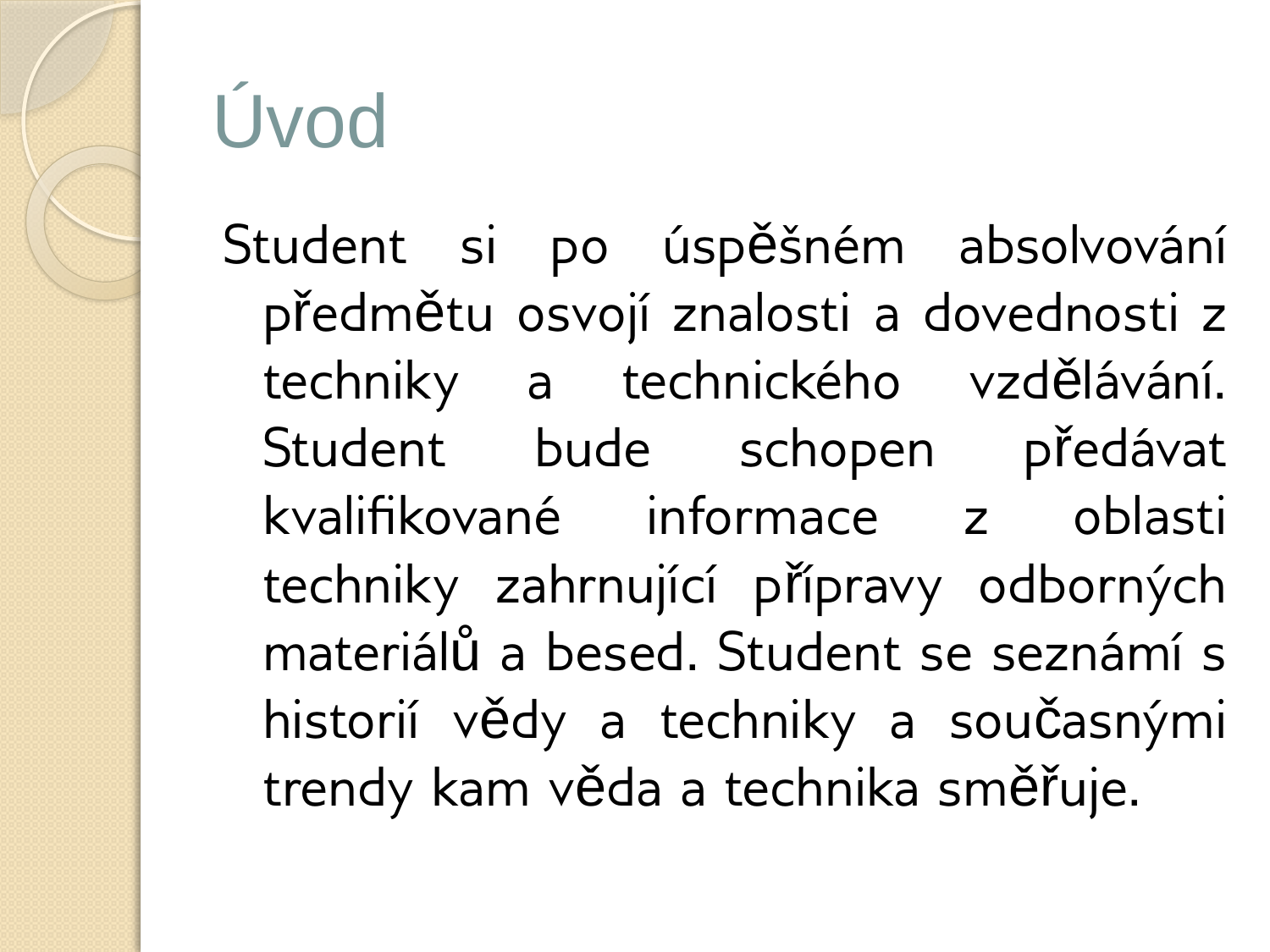

# Úvod
Student si po úspěšném absolvování předmětu osvojí znalosti a dovednosti z techniky a technického vzdělávání. Student bude schopen předávat kvalifikované informace z oblasti techniky zahrnující přípravy odborných materiálů a besed. Student se seznámí s historií vědy a techniky a současnými trendy kam věda a technika směřuje.